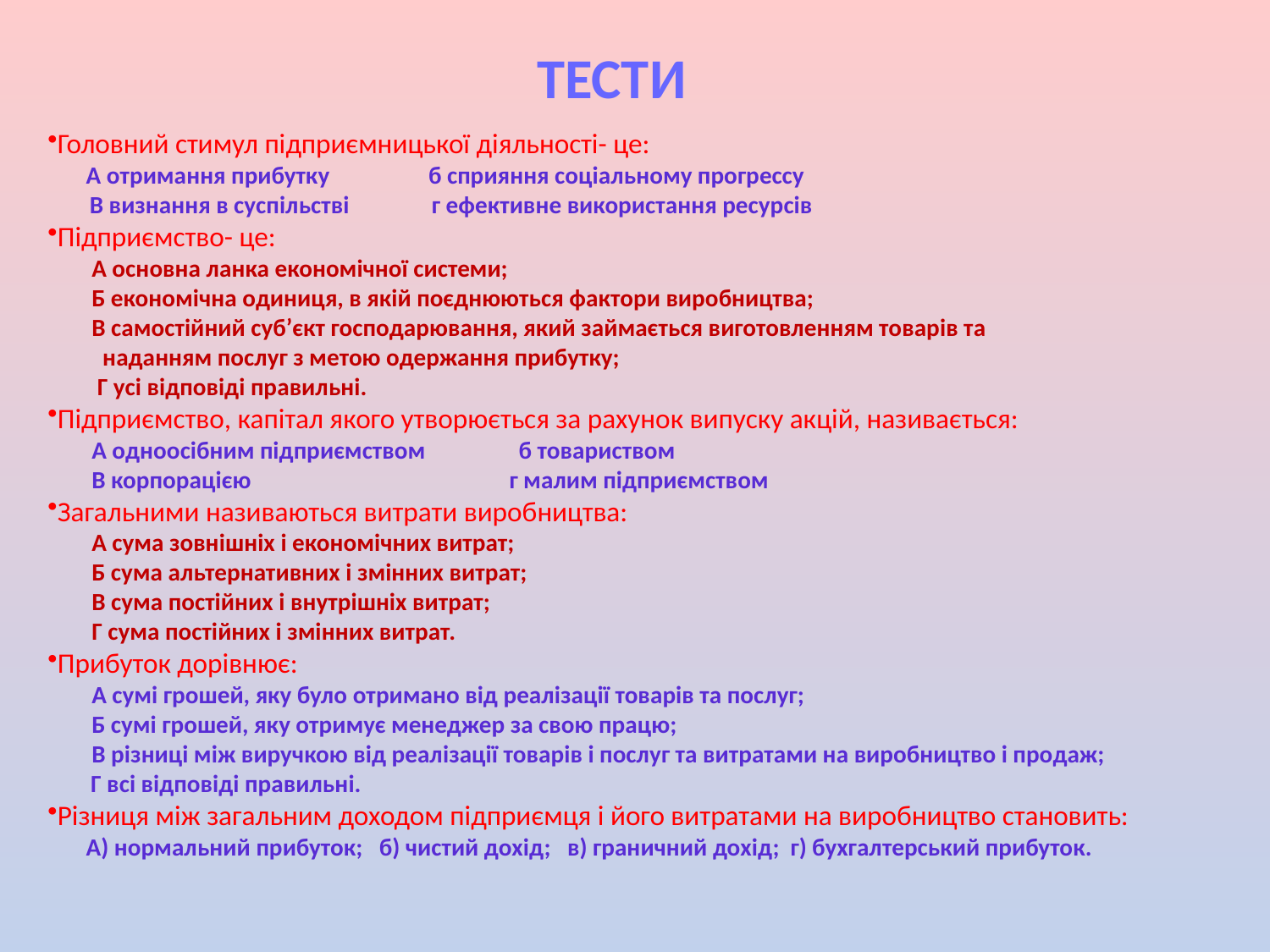

ТЕСТИ
#

Головний стимул підприємницької діяльності- це:
       А отримання прибутку                  б сприяння соціальному прогрессу
      В визнання в суспільстві               г ефективне використання ресурсів
Підприємство- це:
        А основна ланка економічної системи;
        Б економічна одиниця, в якій поєднюються фактори виробництва;
        В самостійний суб’єкт господарювання, який займається виготовленням товарів та
          наданням послуг з метою одержання прибутку;
         Г усі відповіді правильні.
Підприємство, капітал якого утворюється за рахунок випуску акцій, називається:
        А одноосібним підприємством                 б товариством
        В корпорацією                                               г малим підприємством
Загальними називаються витрати виробництва:
        А сума зовнішніх і економічних витрат;
        Б сума альтернативних і змінних витрат;
        В сума постійних і внутрішніх витрат;
        Г сума постійних і змінних витрат.
Прибуток дорівнює:
        А сумі грошей, яку було отримано від реалізації товарів та послуг;
        Б сумі грошей, яку отримує менеджер за свою працю;
        В різниці між виручкою від реалізації товарів і послуг та витратами на виробництво і продаж;
       Г всі відповіді правильні.
Різниця між загальним доходом підприємця і його витратами на виробництво становить:
       А) нормальний прибуток;   б) чистий дохід;   в) граничний дохід;  г) бухгалтерський прибуток.